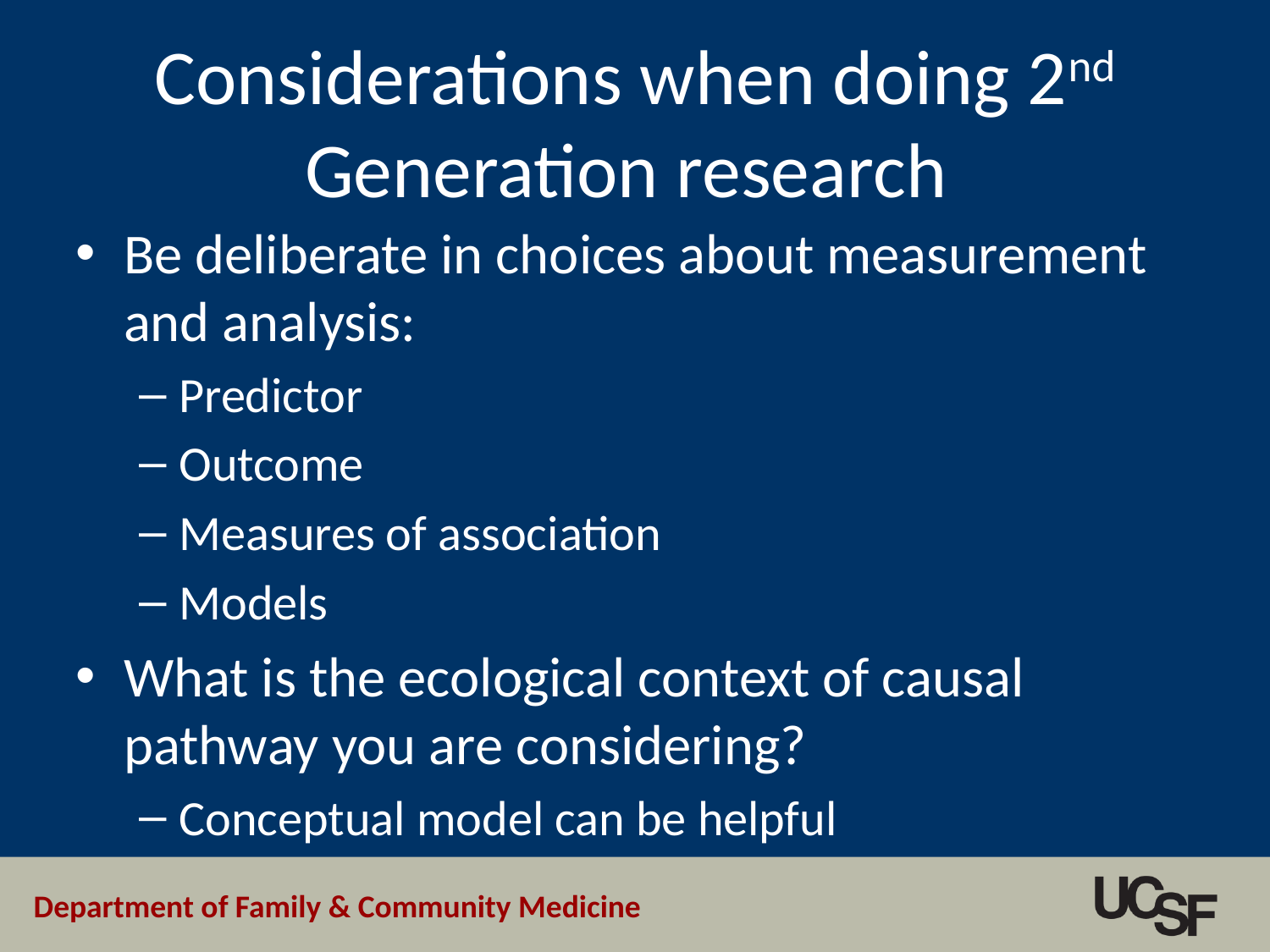

# Considerations when doing 2nd Generation research
Be deliberate in choices about measurement and analysis:
Predictor
Outcome
Measures of association
Models
What is the ecological context of causal pathway you are considering?
Conceptual model can be helpful